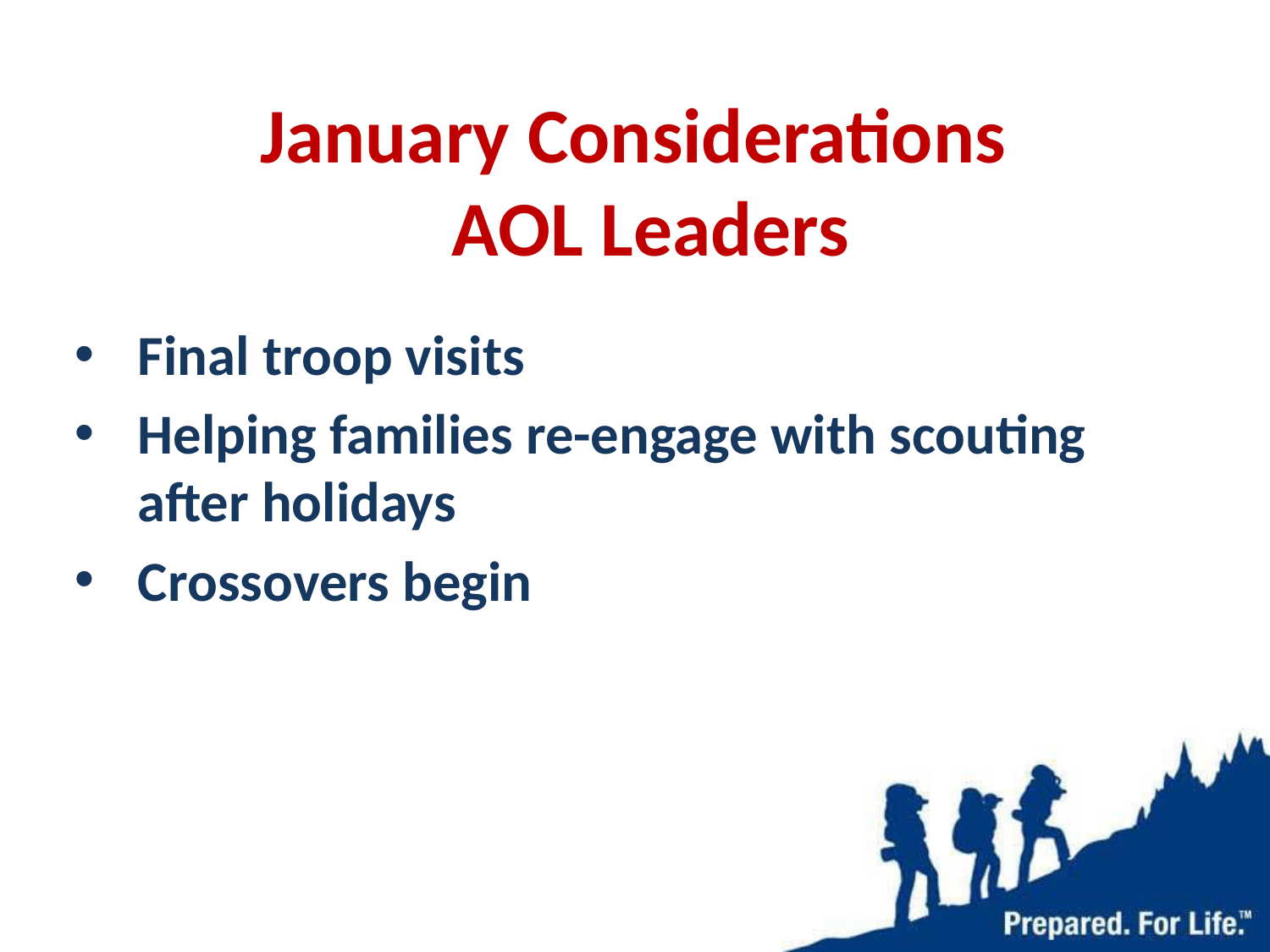

# January Considerations AOL Leaders
Final troop visits
Helping families re-engage with scouting after holidays
Crossovers begin